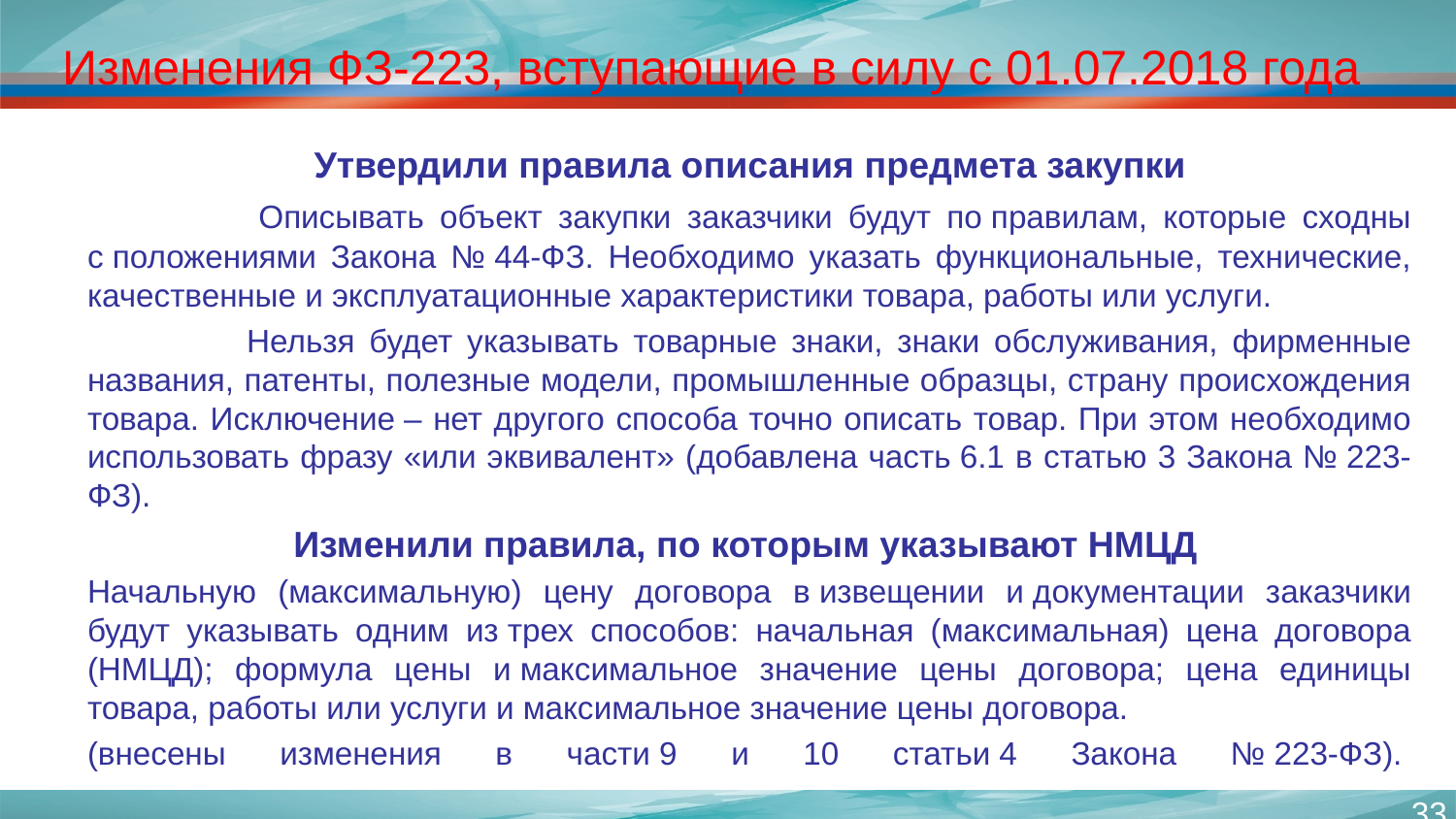

# Изменения ФЗ-223, вступающие в силу с 01.07.2018 года
Утвердили правила описания предмета закупки
          Описывать объект закупки заказчики будут по правилам, которые сходны с положениями Закона № 44-ФЗ. Необходимо указать функциональные, технические, качественные и эксплуатационные характеристики товара, работы или услуги.
           Нельзя будет указывать товарные знаки, знаки обслуживания, фирменные названия, патенты, полезные модели, промышленные образцы, страну происхождения товара. Исключение – нет другого способа точно описать товар. При этом необходимо использовать фразу «или эквивалент» (добавлена часть 6.1 в статью 3 Закона № 223-ФЗ).
Изменили правила, по которым указывают НМЦД
Начальную (максимальную) цену договора в извещении и документации заказчики будут указывать одним из трех способов: начальная (максимальная) цена договора (НМЦД); формула цены и максимальное значение цены договора; цена единицы товара, работы или услуги и максимальное значение цены договора.
(внесены изменения в части 9 и 10 статьи 4 Закона № 223-ФЗ).
33